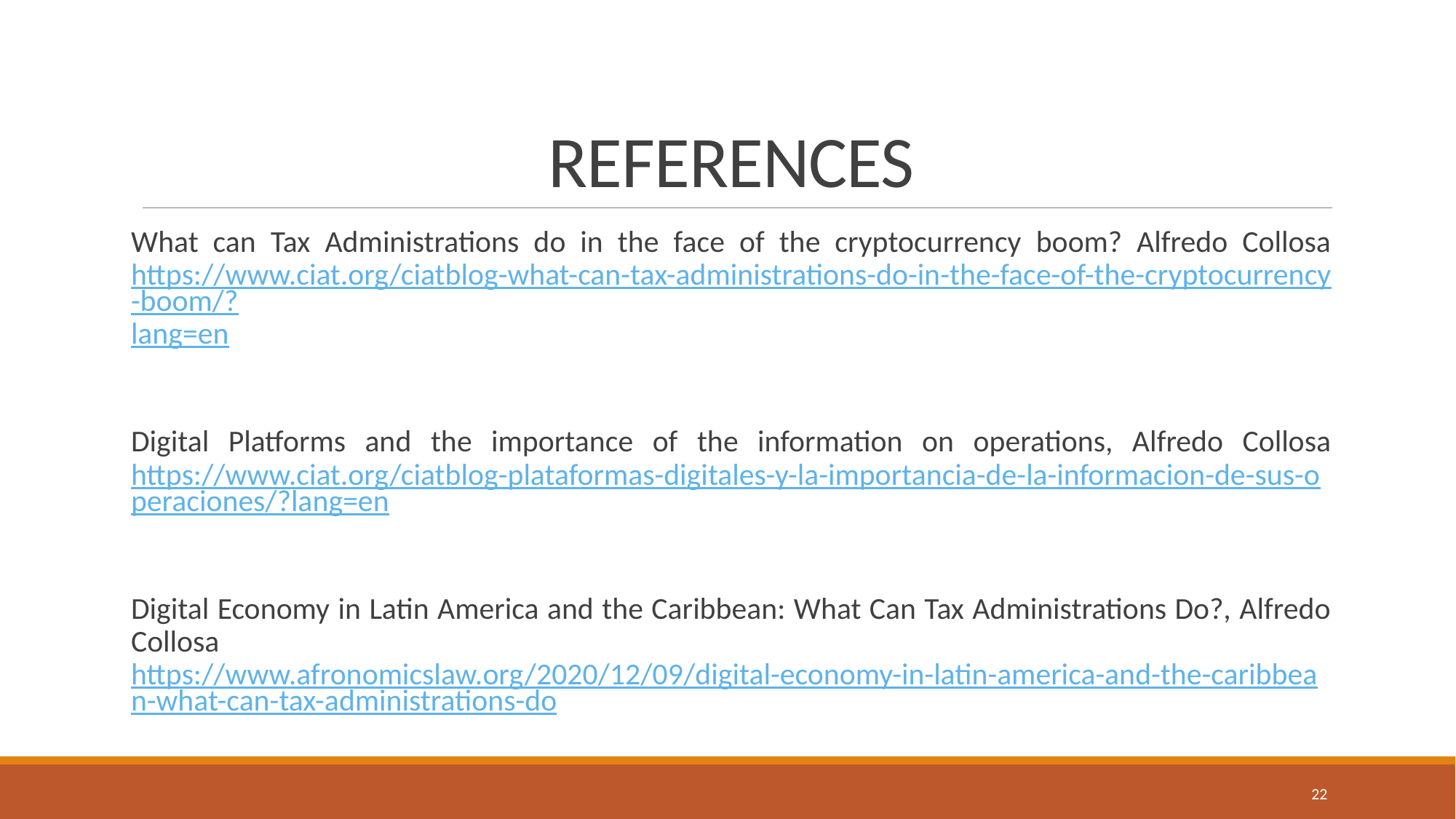

# REFERENCES
What can Tax Administrations do in the face of the cryptocurrency boom? Alfredo Collosa https://www.ciat.org/ciatblog-what-can-tax-administrations-do-in-the-face-of-the-cryptocurrency-boom/?lang=en

Digital Platforms and the importance of the information on operations, Alfredo Collosa https://www.ciat.org/ciatblog-plataformas-digitales-y-la-importancia-de-la-informacion-de-sus-operaciones/?lang=en

Digital Economy in Latin America and the Caribbean: What Can Tax Administrations Do?, Alfredo Collosa https://www.afronomicslaw.org/2020/12/09/digital-economy-in-latin-america-and-the-caribbean-what-can-tax-administrations-do

22